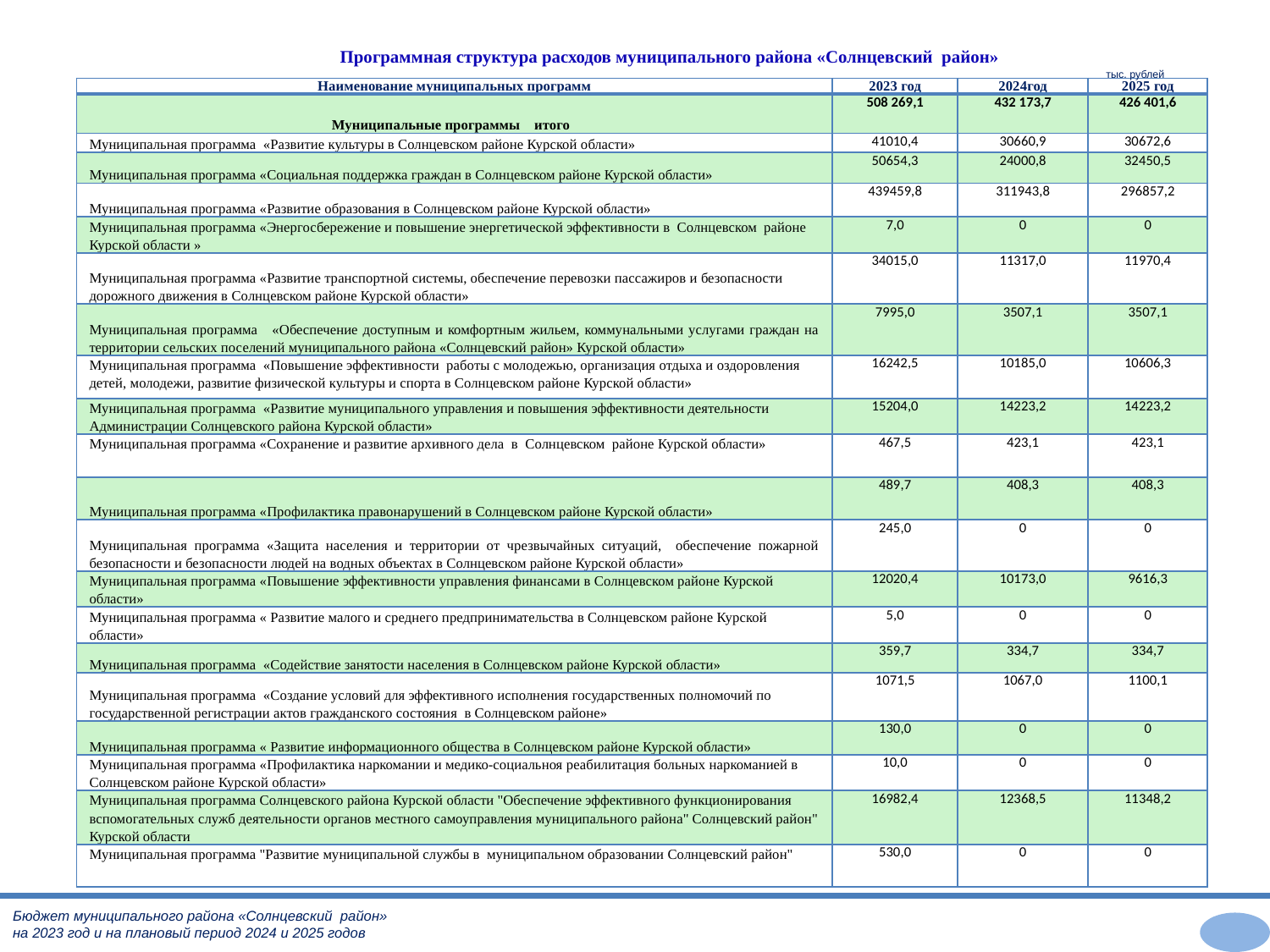

# Программная структура расходов муниципального района «Солнцевский  район»

тыс. рублей
| Наименование муниципальных программ | 2023 год | 2024год | 2025 год |
| --- | --- | --- | --- |
| Муниципальные программы итого | 508 269,1 | 432 173,7 | 426 401,6 |
| Муниципальная программа «Развитие культуры в Солнцевском районе Курской области» | 41010,4 | 30660,9 | 30672,6 |
| Муниципальная программа «Социальная поддержка граждан в Солнцевском районе Курской области» | 50654,3 | 24000,8 | 32450,5 |
| Муниципальная программа «Развитие образования в Солнцевском районе Курской области» | 439459,8 | 311943,8 | 296857,2 |
| Муниципальная программа «Энергосбережение и повышение энергетической эффективности в Солнцевском районе Курской области » | 7,0 | 0 | 0 |
| Муниципальная программа «Развитие транспортной системы, обеспечение перевозки пассажиров и безопасности дорожного движения в Солнцевском районе Курской области» | 34015,0 | 11317,0 | 11970,4 |
| Муниципальная программа «Обеспечение доступным и комфортным жильем, коммунальными услугами граждан на территории сельских поселений муниципального района «Солнцевский район» Курской области» | 7995,0 | 3507,1 | 3507,1 |
| Муниципальная программа «Повышение эффективности работы с молодежью, организация отдыха и оздоровления детей, молодежи, развитие физической культуры и спорта в Солнцевском районе Курской области» | 16242,5 | 10185,0 | 10606,3 |
| Муниципальная программа «Развитие муниципального управления и повышения эффективности деятельности Администрации Солнцевского района Курской области» | 15204,0 | 14223,2 | 14223,2 |
| Муниципальная программа «Сохранение и развитие архивного дела в Солнцевском районе Курской области» | 467,5 | 423,1 | 423,1 |
| Муниципальная программа «Профилактика правонарушений в Солнцевском районе Курской области» | 489,7 | 408,3 | 408,3 |
| Муниципальная программа «Защита населения и территории от чрезвычайных ситуаций, обеспечение пожарной безопасности и безопасности людей на водных объектах в Солнцевском районе Курской области» | 245,0 | 0 | 0 |
| Муниципальная программа «Повышение эффективности управления финансами в Солнцевском районе Курской области» | 12020,4 | 10173,0 | 9616,3 |
| Муниципальная программа « Развитие малого и среднего предпринимательства в Солнцевском районе Курской области» | 5,0 | 0 | 0 |
| Муниципальная программа «Содействие занятости населения в Солнцевском районе Курской области» | 359,7 | 334,7 | 334,7 |
| Муниципальная программа «Создание условий для эффективного исполнения государственных полномочий по государственной регистрации актов гражданского состояния в Солнцевском районе» | 1071,5 | 1067,0 | 1100,1 |
| Муниципальная программа « Развитие информационного общества в Солнцевском районе Курской области» | 130,0 | 0 | 0 |
| Муниципальная программа «Профилактика наркомании и медико-социальноя реабилитация больных наркоманией в Солнцевском районе Курской области» | 10,0 | 0 | 0 |
| Муниципальная программа Солнцевского района Курской области "Обеспечение эффективного функционирования вспомогательных служб деятельности органов местного самоуправления муниципального района" Солнцевский район" Курской области | 16982,4 | 12368,5 | 11348,2 |
| Муниципальная программа "Развитие муниципальной службы в муниципальном образовании Солнцевский район" | 530,0 | 0 | 0 |
Бюджет муниципального района «Солнцевский  район»
на 2023 год и на плановый период 2024 и 2025 годов